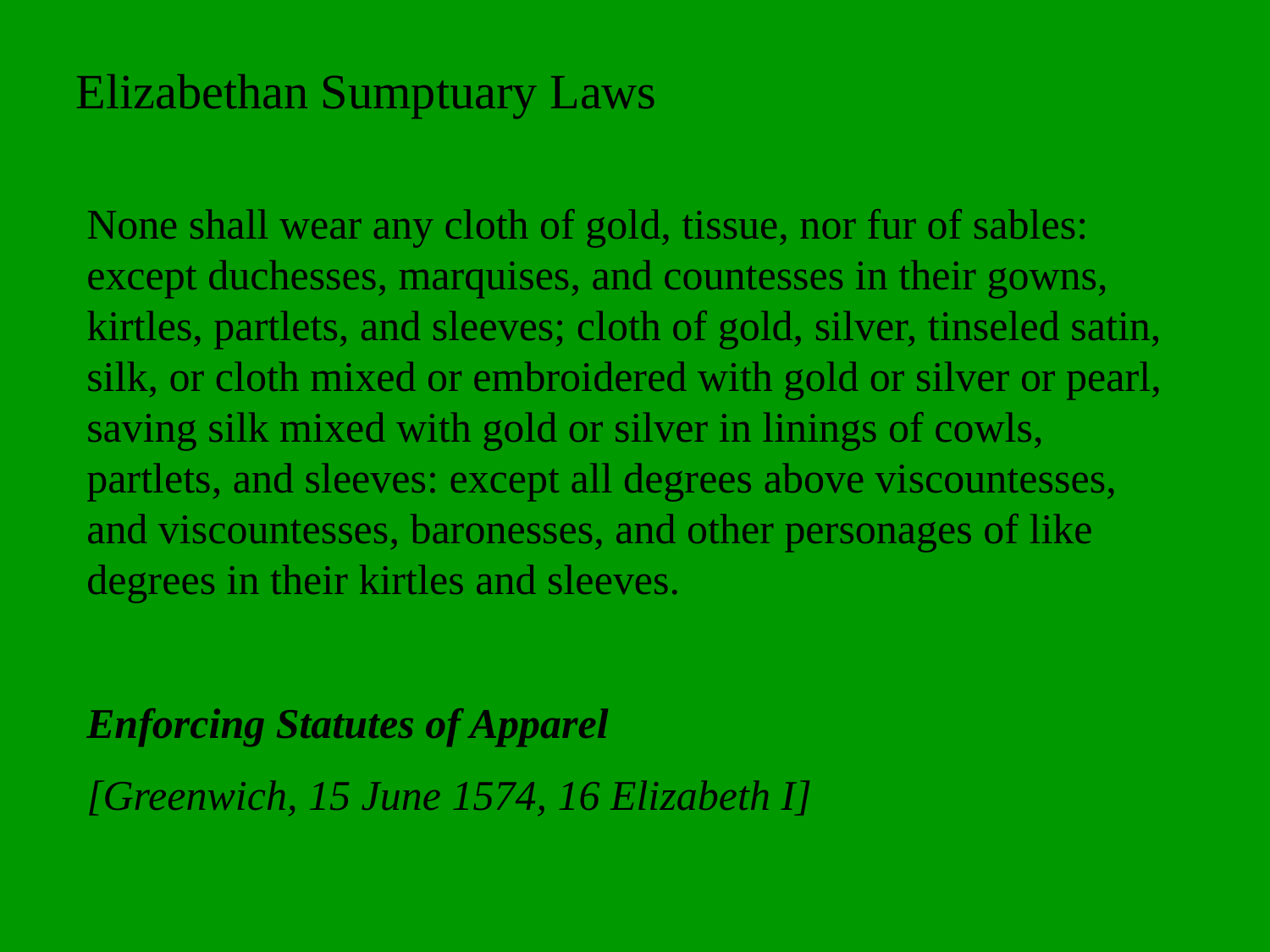

Elizabethan Sumptuary Laws
None shall wear any cloth of gold, tissue, nor fur of sables: except duchesses, marquises, and countesses in their gowns, kirtles, partlets, and sleeves; cloth of gold, silver, tinseled satin, silk, or cloth mixed or embroidered with gold or silver or pearl, saving silk mixed with gold or silver in linings of cowls, partlets, and sleeves: except all degrees above viscountesses, and viscountesses, baronesses, and other personages of like degrees in their kirtles and sleeves.

Enforcing Statutes of Apparel
[Greenwich, 15 June 1574, 16 Elizabeth I]